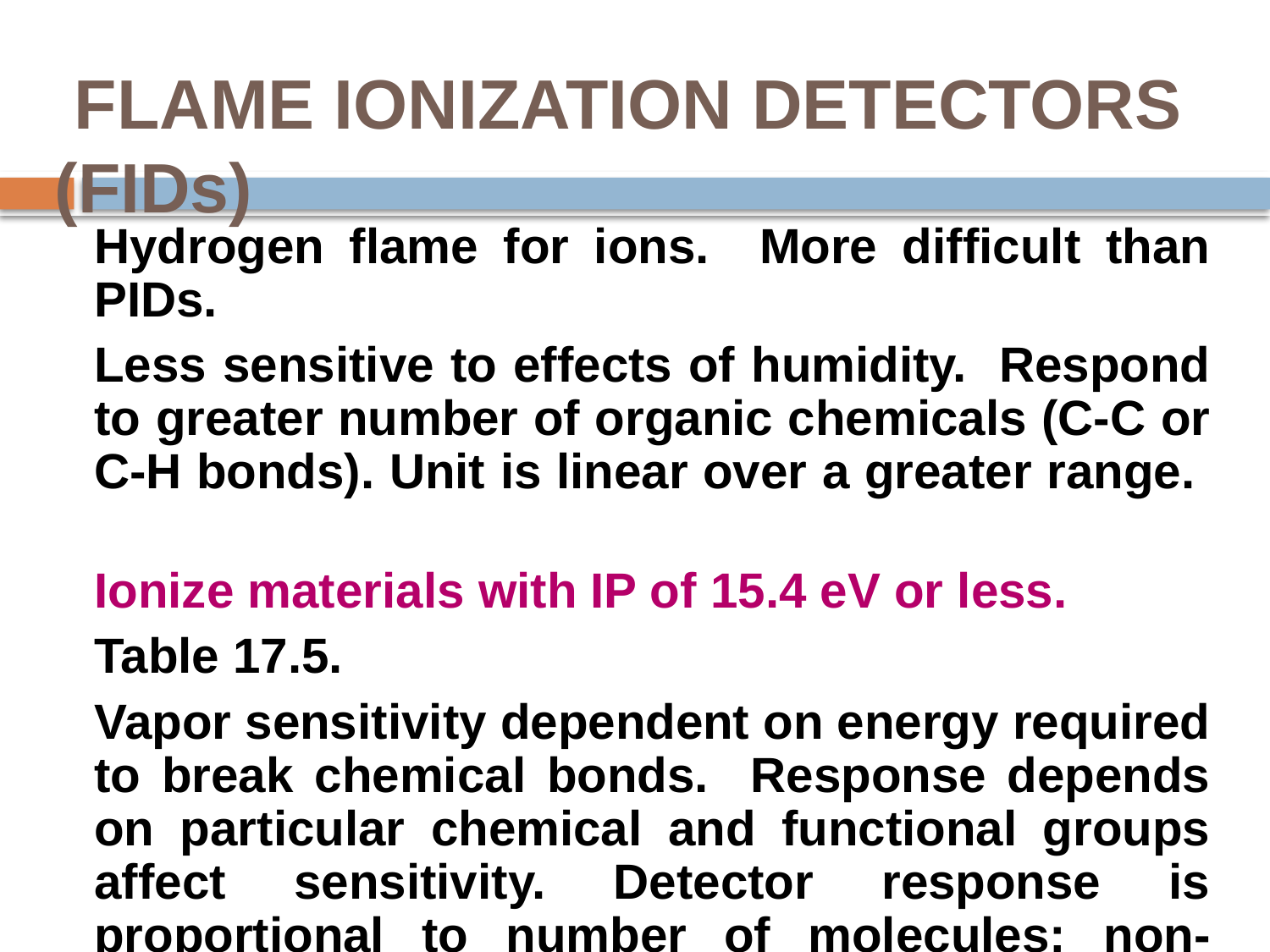

# FLAME IONIZATION DETECTORS (FIDs)
	Hydrogen flame for ions.  More difficult than PIDs.
	Less sensitive to effects of humidity.  Respond to greater number of organic chemicals (C-C or C-H bonds). Unit is linear over a greater range.
	Ionize materials with IP of 15.4 eV or less.
	Table 17.5.
	Vapor sensitivity dependent on energy required to break chemical bonds.  Response depends on particular chemical and functional groups affect sensitivity. Detector response is proportional to number of molecules; non-linear relationship.